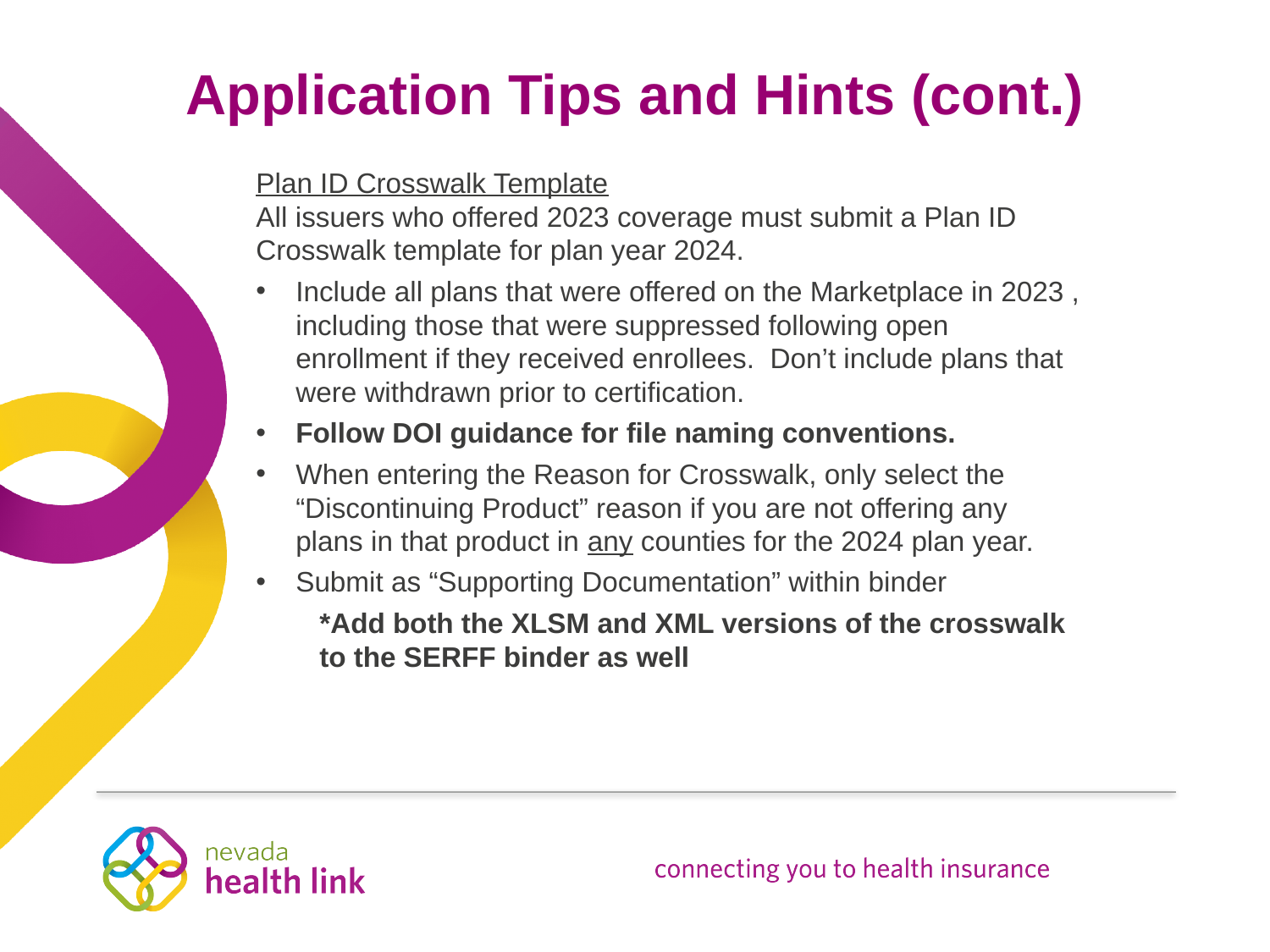

# Application Tips and Hints (cont.)
Plan ID Crosswalk Template
All issuers who offered 2023 coverage must submit a Plan ID Crosswalk template for plan year 2024.
Include all plans that were offered on the Marketplace in 2023 , including those that were suppressed following open enrollment if they received enrollees.  Don’t include plans that were withdrawn prior to certification.
Follow DOI guidance for file naming conventions.
When entering the Reason for Crosswalk, only select the “Discontinuing Product” reason if you are not offering any plans in that product in any counties for the 2024 plan year.
Submit as “Supporting Documentation” within binder
*Add both the XLSM and XML versions of the crosswalk to the SERFF binder as well